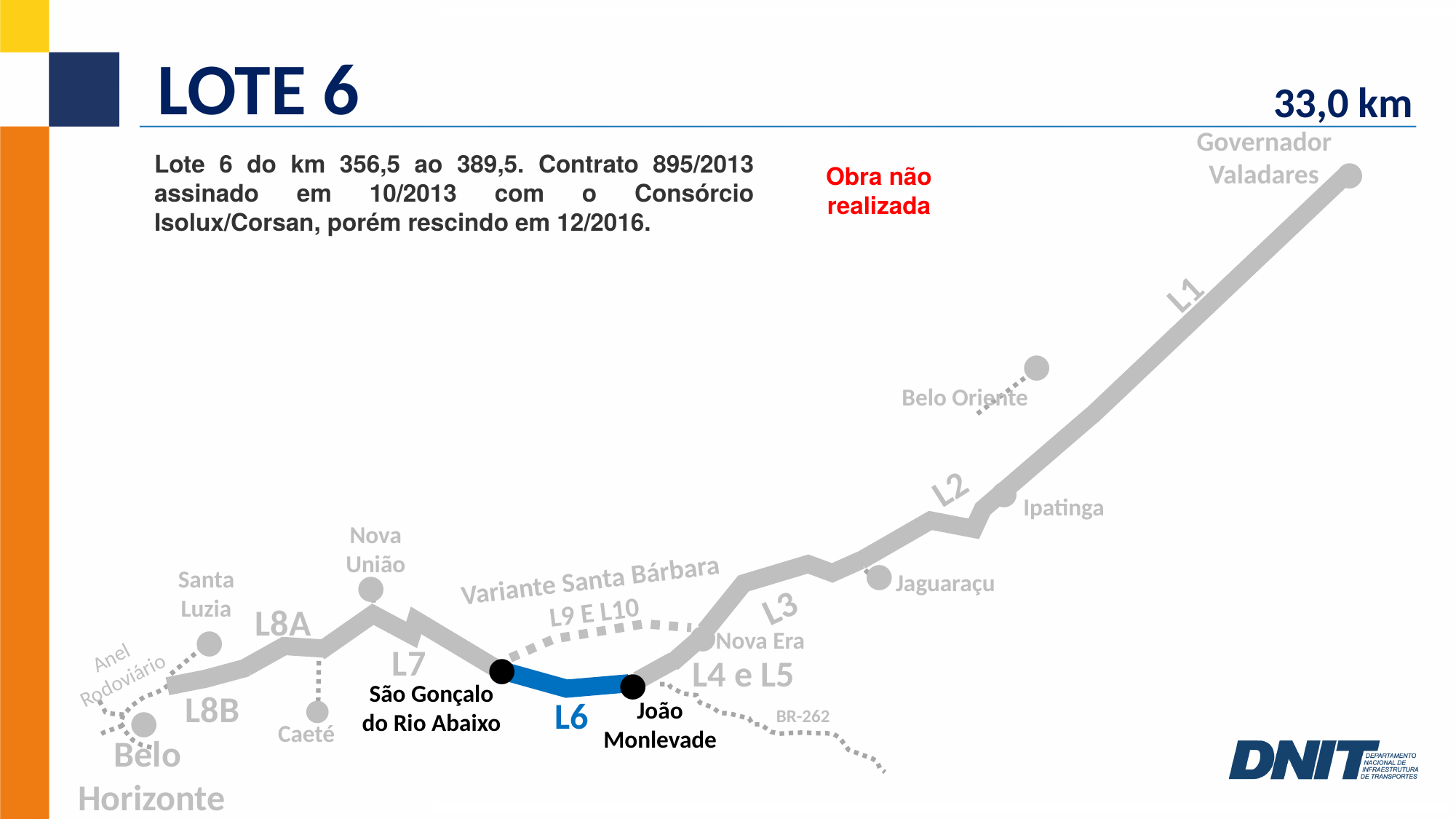

33,0 km
# LOTE 6
Governador
Valadares
●
Lote 6 do km 356,5 ao 389,5. Contrato 895/2013 assinado em 10/2013 com o Consórcio Isolux/Corsan, porém rescindo em 12/2016.
Obra não realizada
L1
●
Belo Oriente

L2
●
Ipatinga
Nova
União
●
Variante Santa Bárbara
L9 E L10
Santa
Luzia

Jaguaraçu
L3
●
L8A
●

●

Nova Era

●
L7
Anel
Rodoviário
●
L4 e L5

●

São Gonçalo
do Rio Abaixo
L8B
●

L6
João
Monlevade

BR-262
Caeté
Belo
Horizonte